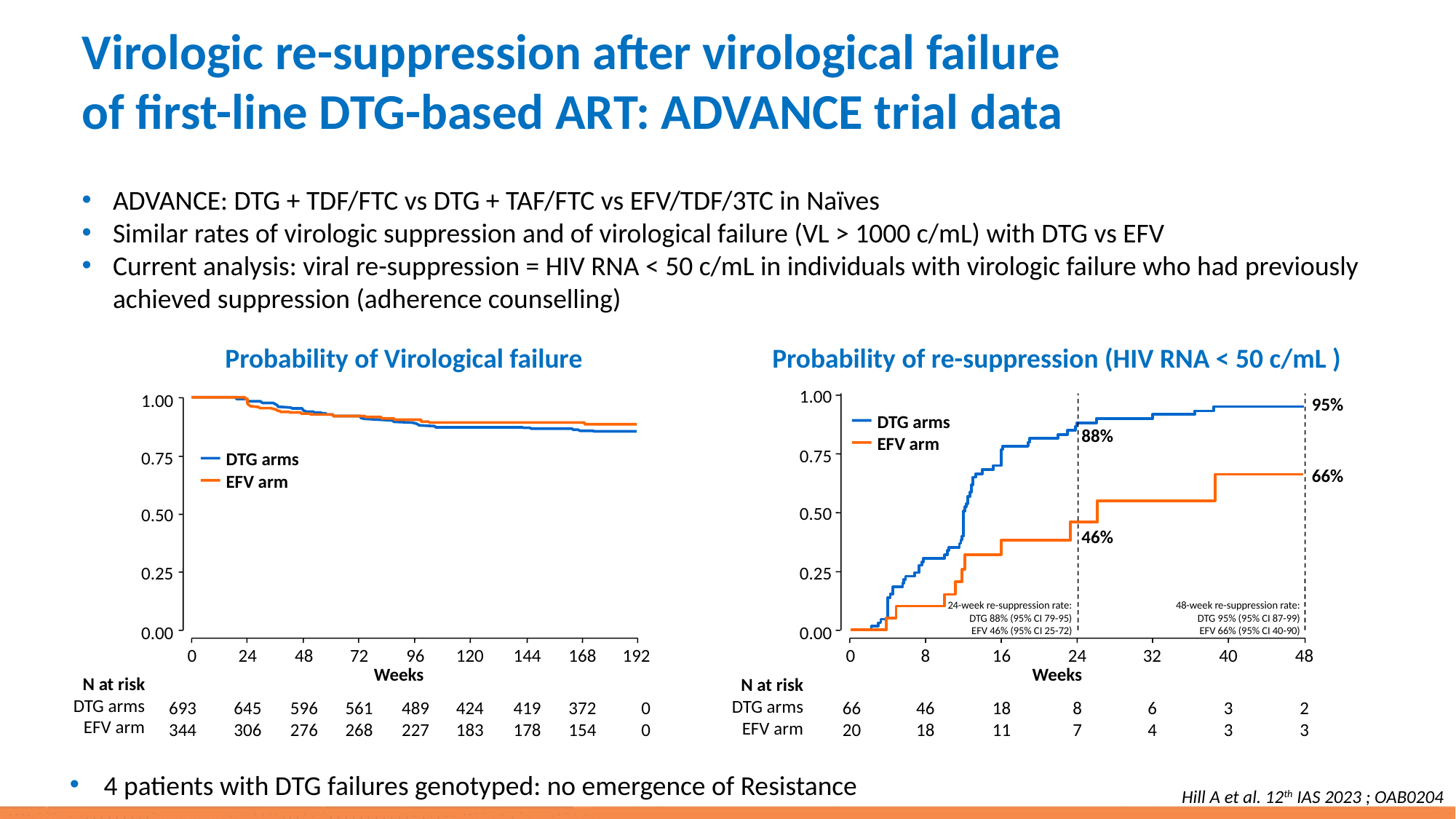

# Virologic re-suppression after virological failure of first-line DTG-based ART: ADVANCE trial data
ADVANCE: DTG + TDF/FTC vs DTG + TAF/FTC vs EFV/TDF/3TC in Naïves
Similar rates of virologic suppression and of virological failure (VL > 1000 c/mL) with DTG vs EFV
Current analysis: viral re-suppression = HIV RNA < 50 c/mL in individuals with virologic failure who had previously achieved suppression (adherence counselling)

Probability of Virological failure
Probability of re-suppression (HIV RNA < 50 c/mL )
1.00
95%

DTG arms
88%

EFV arm
0.75

66%
0.50
46%
0.25
0.00
0
8
16
24
32
40
48
Weeks
N at risk
DTG arms
EFV arm
66
20
46
18
18
11
8
7
6
4
3
3
2
3
1.00

0.75
DTG arms

EFV arm

0.50

0.25

0.00

0
24
48
72
96
120
144
168
192
Weeks
N at risk
DTG arms
EFV arm
693
344
645
306
596
276
561
268
489
227
424
183
419
178
372
154
0
0
24-week re-suppression rate:
DTG 88% (95% CI 79-95)
EFV 46% (95% CI 25-72)
48-week re-suppression rate:
DTG 95% (95% CI 87-99)
EFV 66% (95% CI 40-90)
4 patients with DTG failures genotyped: no emergence of Resistance
Hill A et al. 12th IAS 2023 ; OAB0204